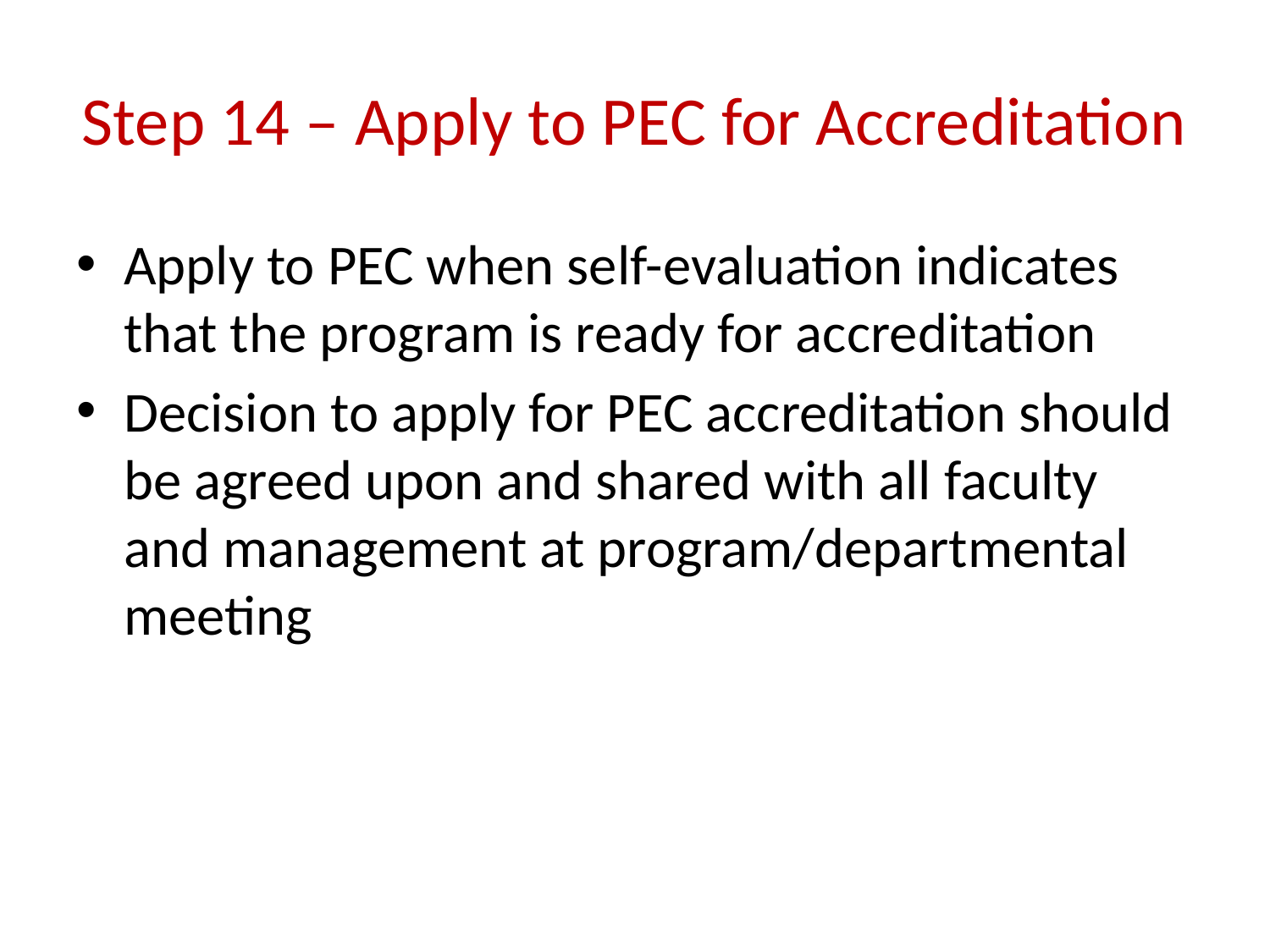

# Step 14 – Apply to PEC for Accreditation
Apply to PEC when self-evaluation indicates that the program is ready for accreditation
Decision to apply for PEC accreditation should be agreed upon and shared with all faculty and management at program/departmental meeting